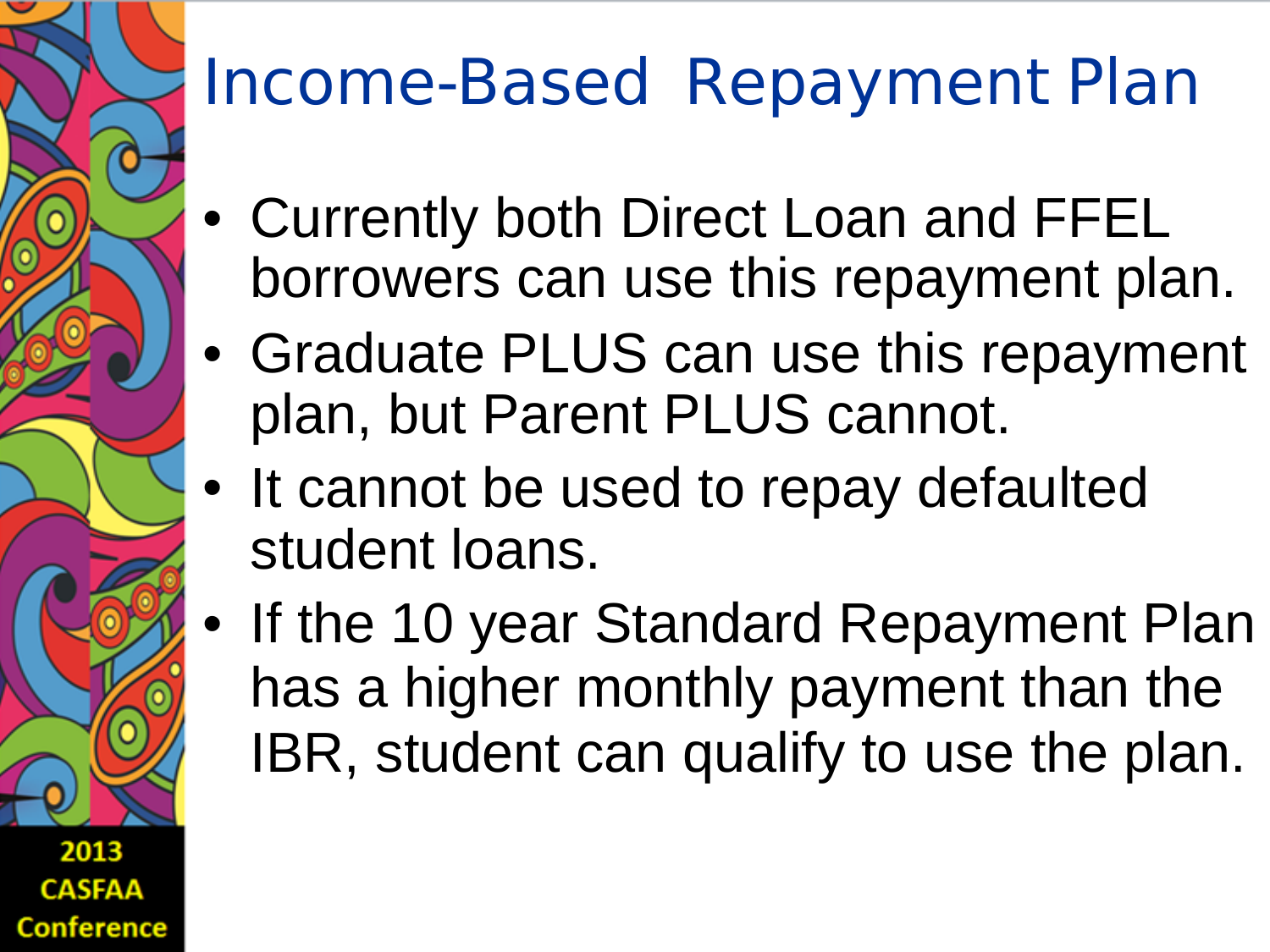

Income-Based
Repayment
Plan
•
Currently both Direct Loan and FFEL
borrowers can use this repayment plan.
Graduate PLUS can use this repayment plan, but Parent PLUS cannot.
It cannot be used to repay defaulted student loans.
If the 10 year Standard Repayment Plan
has a higher monthly payment than the
IBR, student can qualify to use the plan.

•
•
•